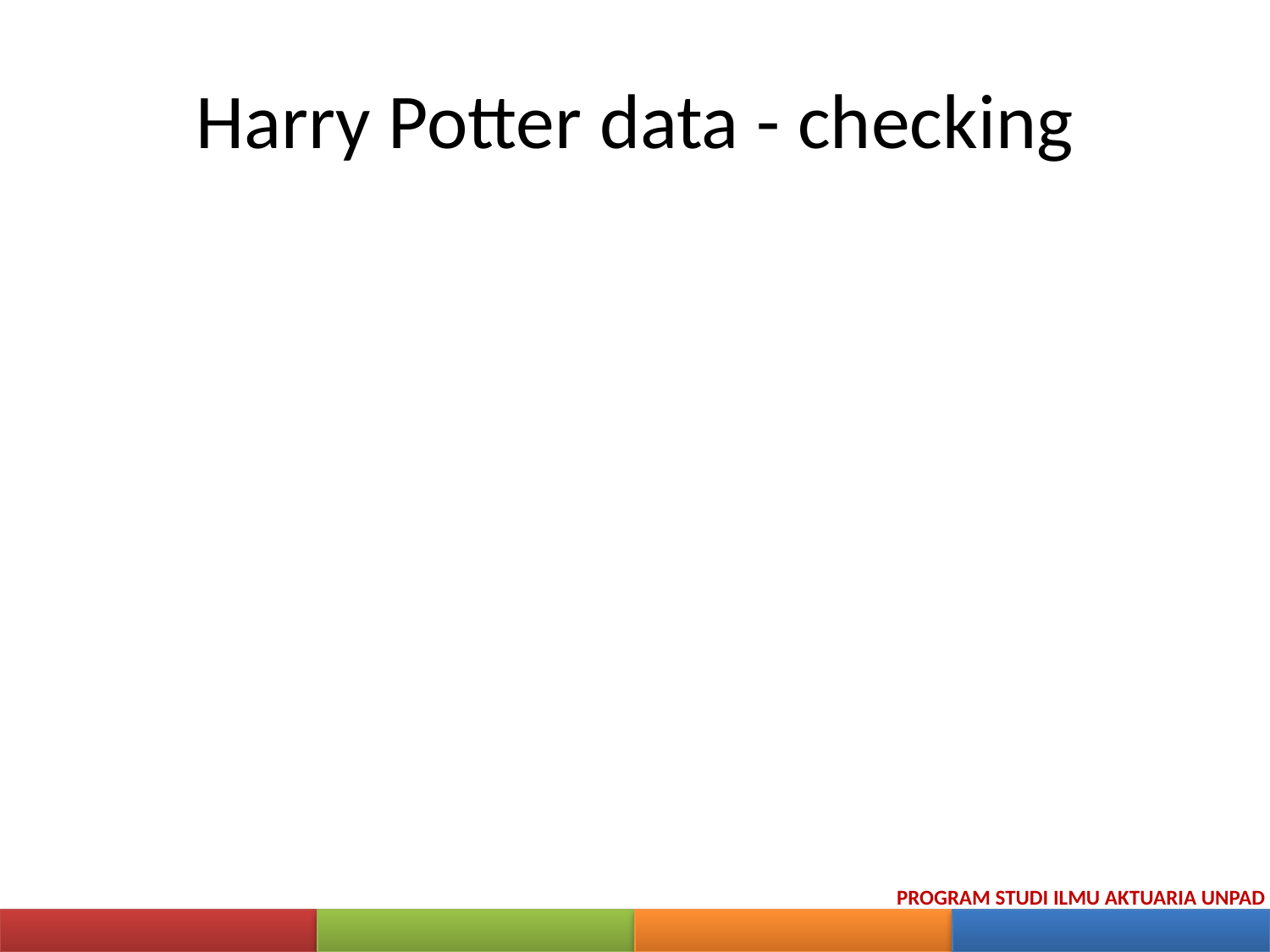

# Harry Potter data - checking

PROGRAM STUDI ILMU AKTUARIA UNPAD